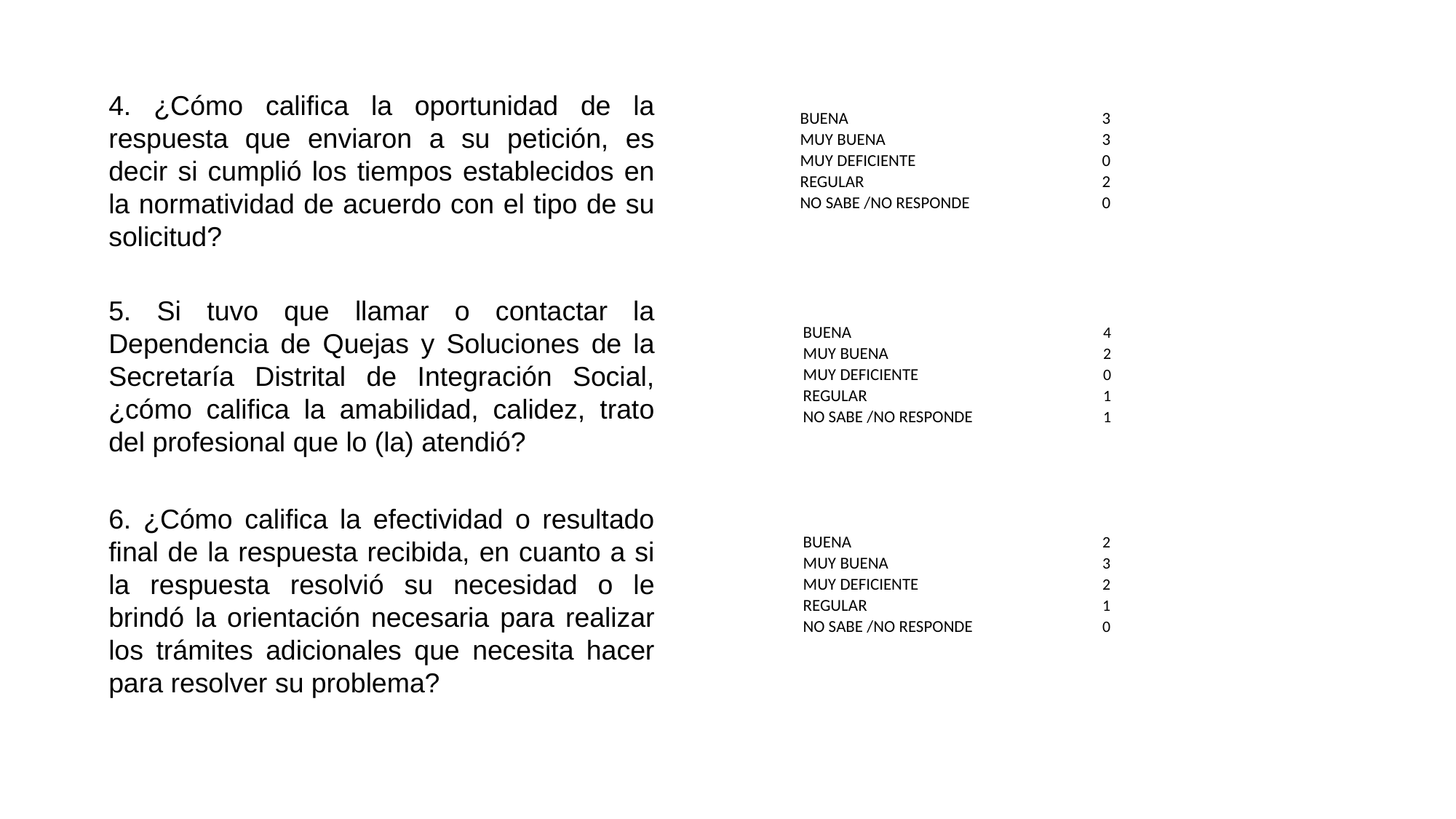

4. ¿Cómo califica la oportunidad de la respuesta que enviaron a su petición, es decir si cumplió los tiempos establecidos en la normatividad de acuerdo con el tipo de su solicitud?
| BUENA | 3 |
| --- | --- |
| MUY BUENA | 3 |
| MUY DEFICIENTE | 0 |
| REGULAR | 2 |
| NO SABE /NO RESPONDE | 0 |
5. Si tuvo que llamar o contactar la Dependencia de Quejas y Soluciones de la Secretaría Distrital de Integración Social, ¿cómo califica la amabilidad, calidez, trato del profesional que lo (la) atendió?
| BUENA | 4 |
| --- | --- |
| MUY BUENA | 2 |
| MUY DEFICIENTE | 0 |
| REGULAR | 1 |
| NO SABE /NO RESPONDE | 1 |
6. ¿Cómo califica la efectividad o resultado final de la respuesta recibida, en cuanto a si la respuesta resolvió su necesidad o le brindó la orientación necesaria para realizar los trámites adicionales que necesita hacer para resolver su problema?
| BUENA | 2 |
| --- | --- |
| MUY BUENA | 3 |
| MUY DEFICIENTE | 2 |
| REGULAR | 1 |
| NO SABE /NO RESPONDE | 0 |